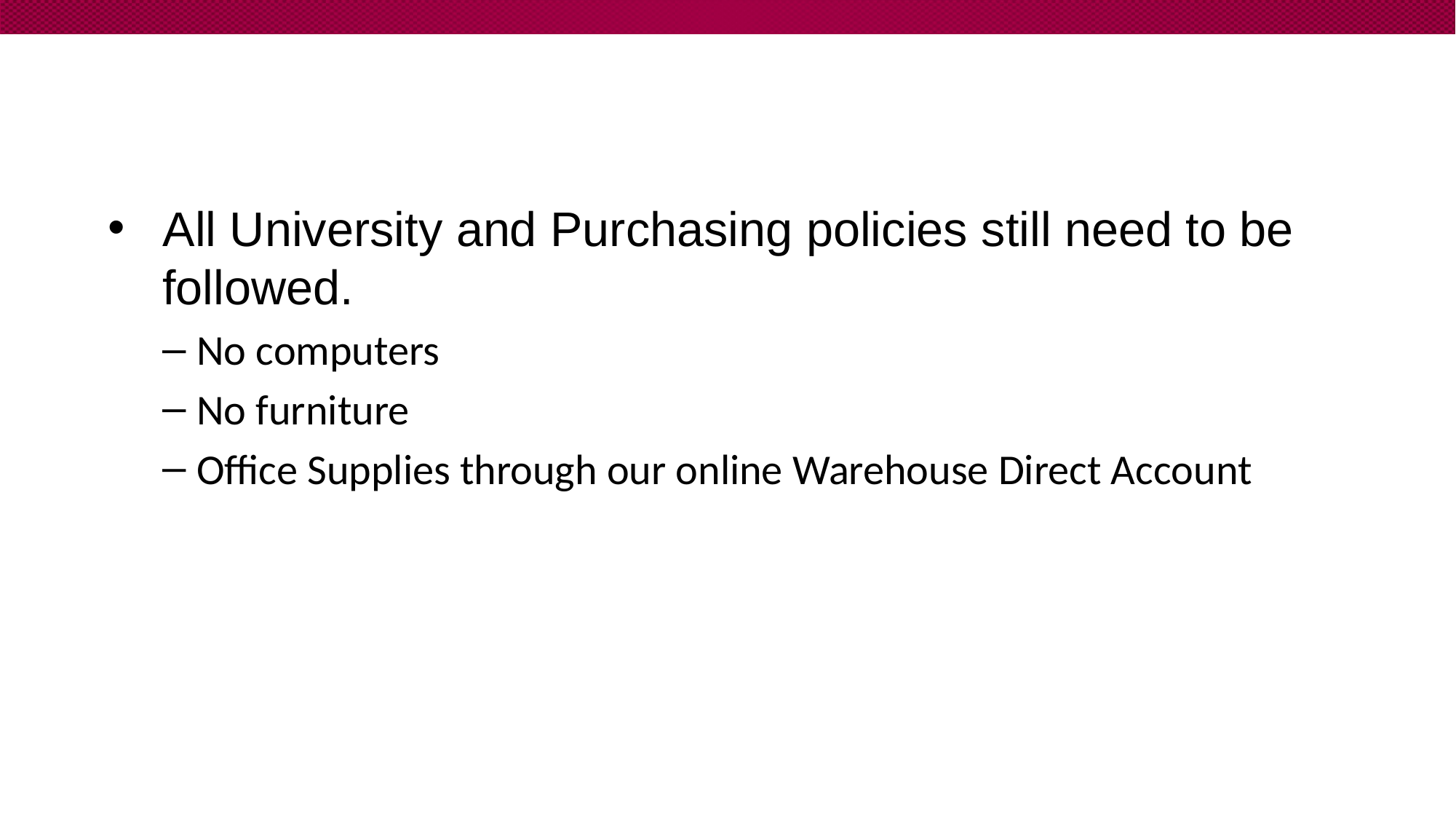

All University and Purchasing policies still need to be followed.
No computers
No furniture
Office Supplies through our online Warehouse Direct Account
#